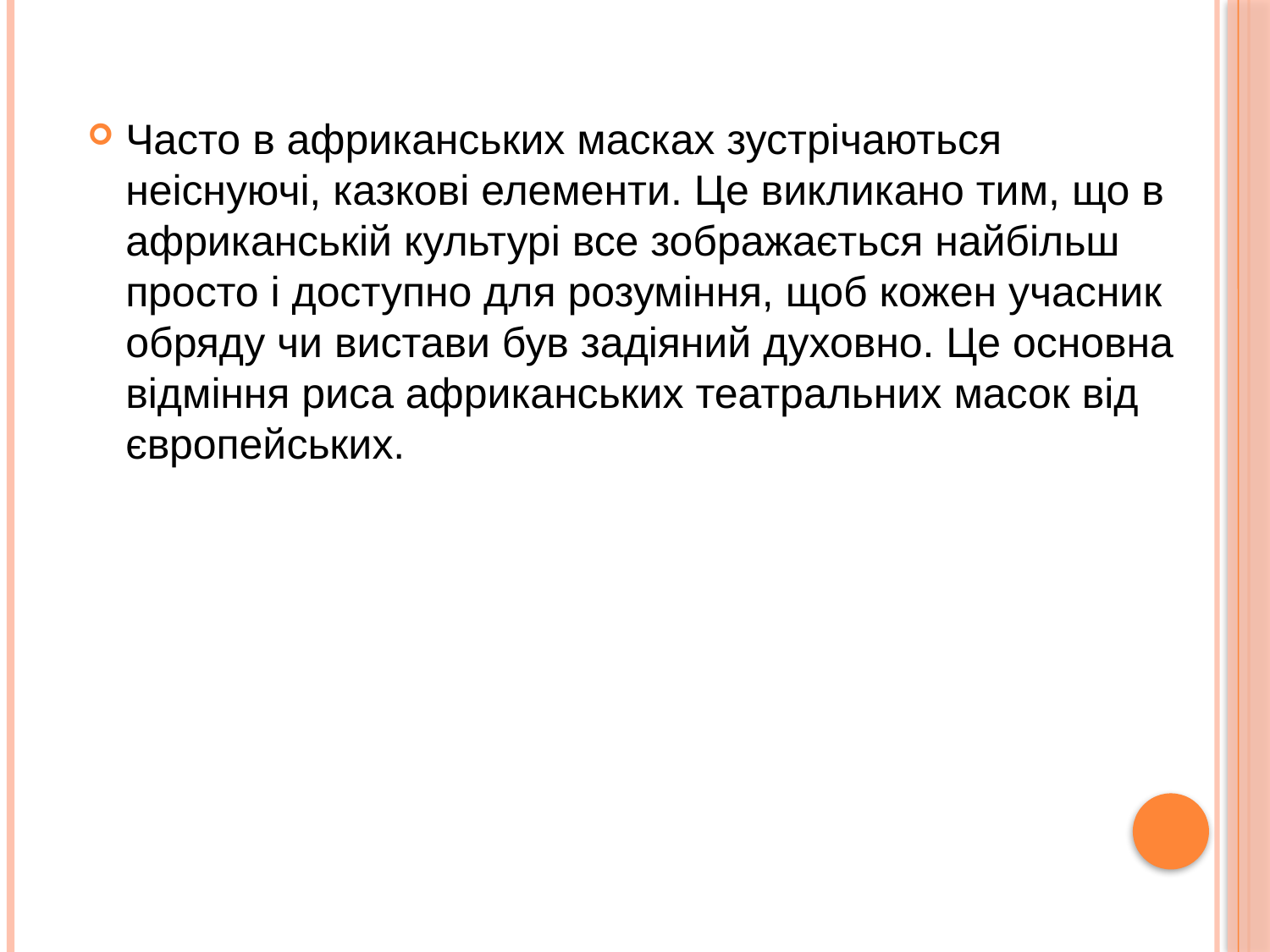

Часто в африканських масках зустрічаються неіснуючі, казкові елементи. Це викликано тим, що в африканській культурі все зображається найбільш просто і доступно для розуміння, щоб кожен учасник обряду чи вистави був задіяний духовно. Це основна відміння риса африканських театральних масок від європейських.